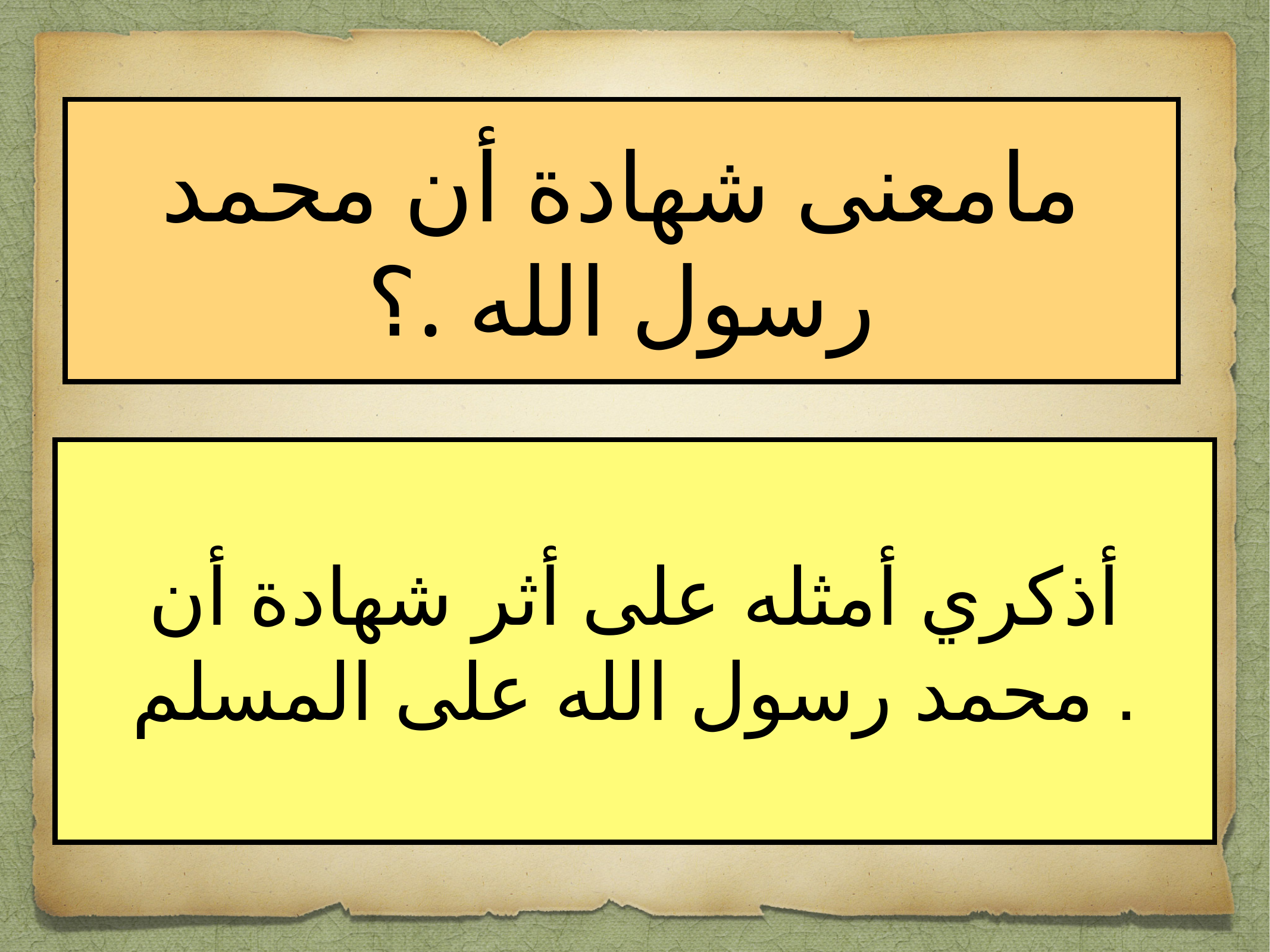

مامعنى شهادة أن محمد رسول الله .؟
أذكري أمثله على أثر شهادة أن محمد رسول الله على المسلم .